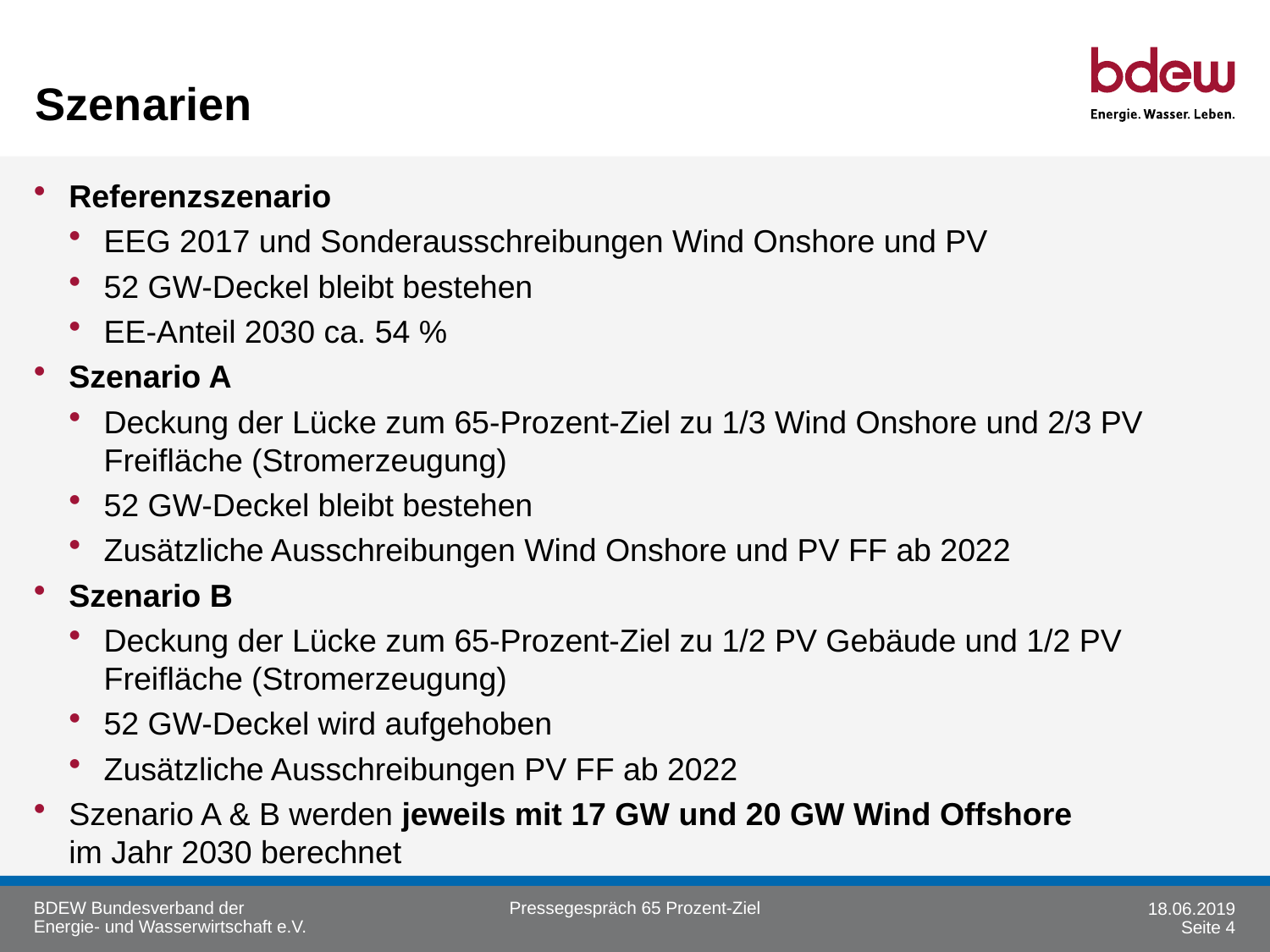

# Szenarien
Referenzszenario
EEG 2017 und Sonderausschreibungen Wind Onshore und PV
52 GW-Deckel bleibt bestehen
EE-Anteil 2030 ca. 54 %
Szenario A
Deckung der Lücke zum 65-Prozent-Ziel zu 1/3 Wind Onshore und 2/3 PV Freifläche (Stromerzeugung)
52 GW-Deckel bleibt bestehen
Zusätzliche Ausschreibungen Wind Onshore und PV FF ab 2022
Szenario B
Deckung der Lücke zum 65-Prozent-Ziel zu 1/2 PV Gebäude und 1/2 PV Freifläche (Stromerzeugung)
52 GW-Deckel wird aufgehoben
Zusätzliche Ausschreibungen PV FF ab 2022
Szenario A & B werden jeweils mit 17 GW und 20 GW Wind Offshore
im Jahr 2030 berechnet
Pressegespräch 65 Prozent-Ziel
18.06.2019
Seite 4